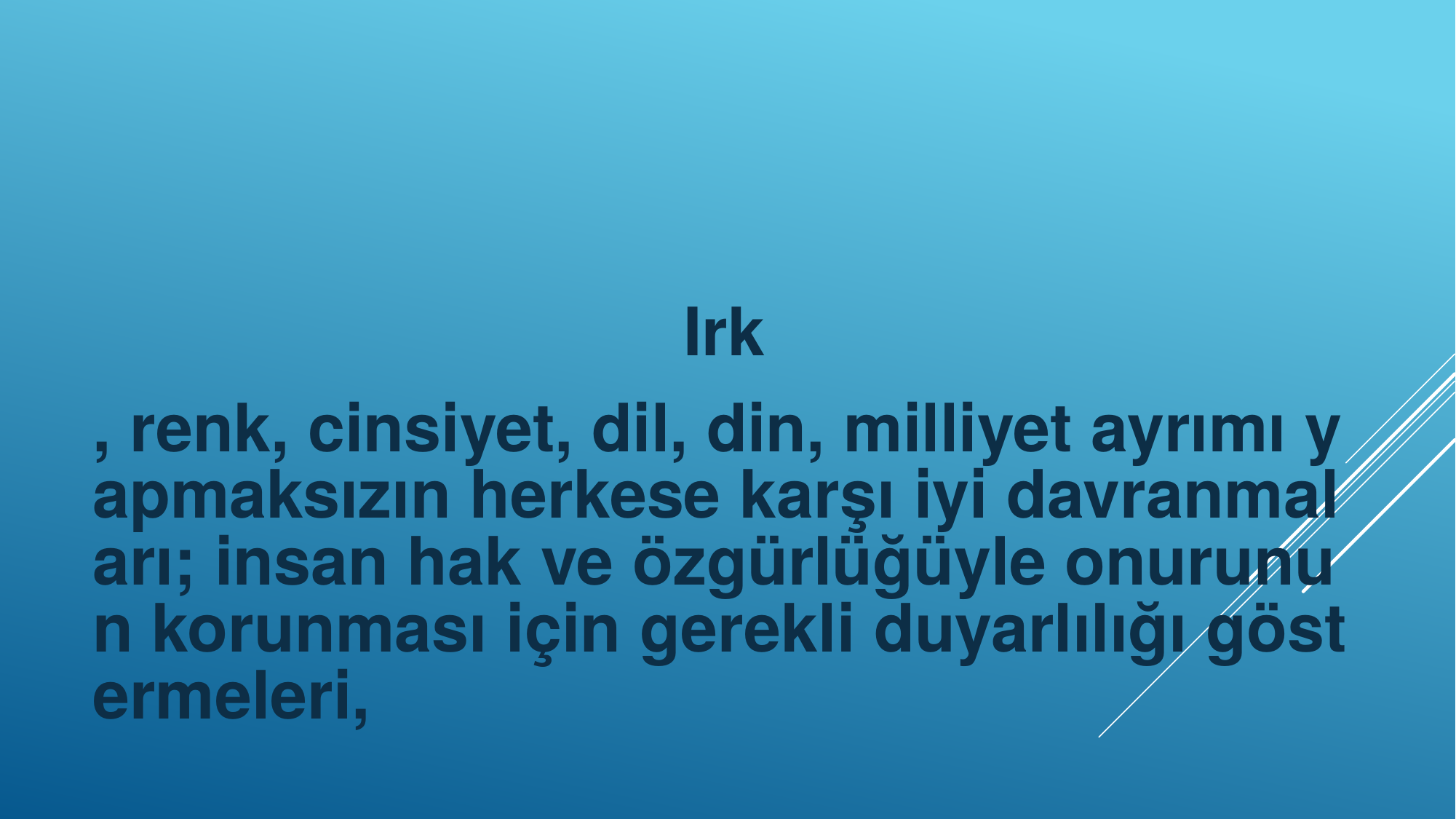

Irk, renk, cinsiyet, dil, din, milliyet ayrımı yapmaksızın herkese karşı iyi davranmaları; insan hak ve özgürlüğüyle onurunun korunması için gerekli duyarlılığı göstermeleri,
#